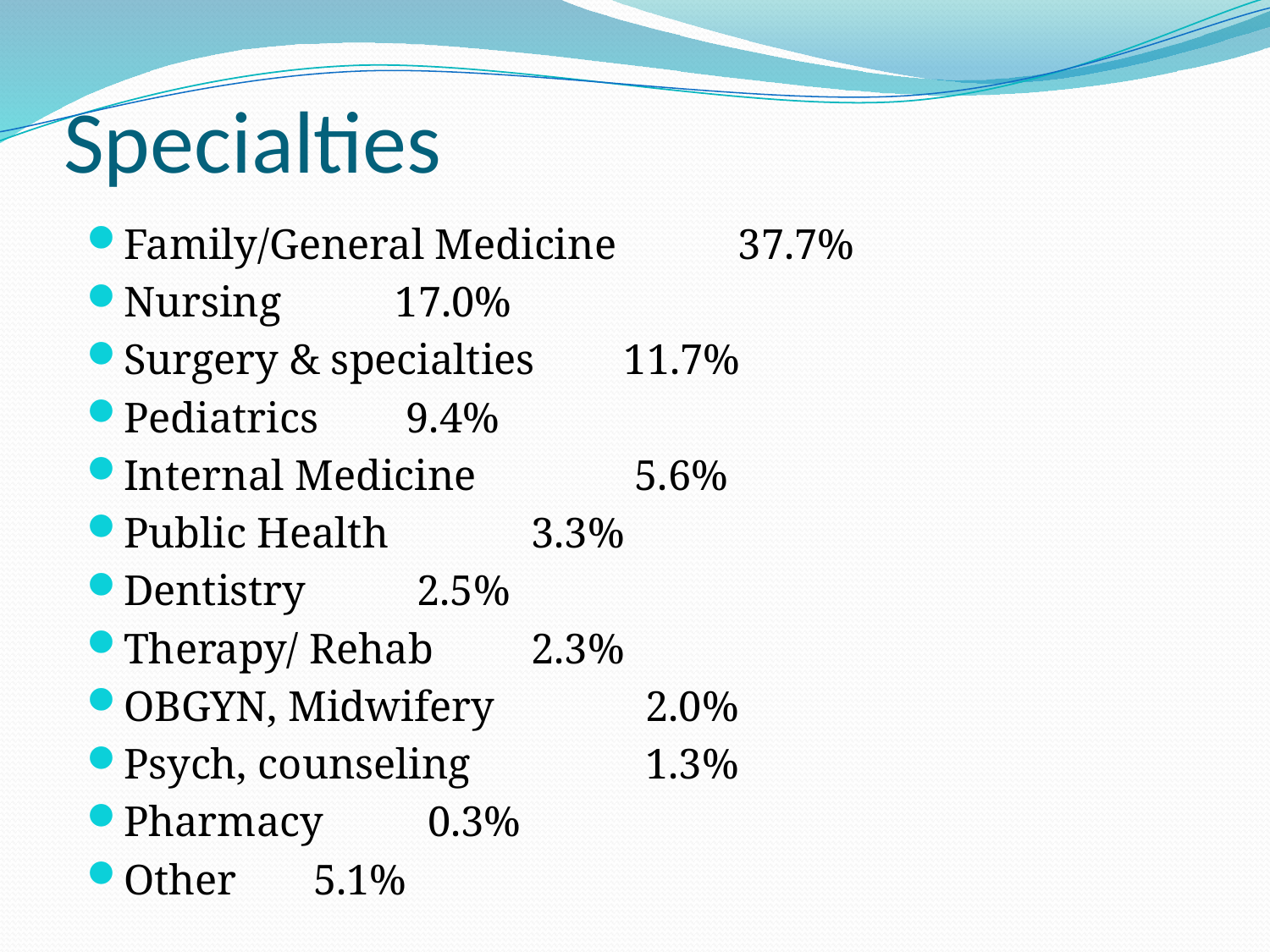

# Specialties
Family/General Medicine	    37.7%
Nursing			    17.0%
Surgery & specialties	    11.7%
Pediatrics			     9.4%
Internal Medicine		     5.6%
Public Health		      3.3%
Dentistry			      2.5%
Therapy/ Rehab		      2.3%
OBGYN, Midwifery	      2.0%
Psych, counseling		      1.3%
Pharmacy			       0.3%
Other			       5.1%